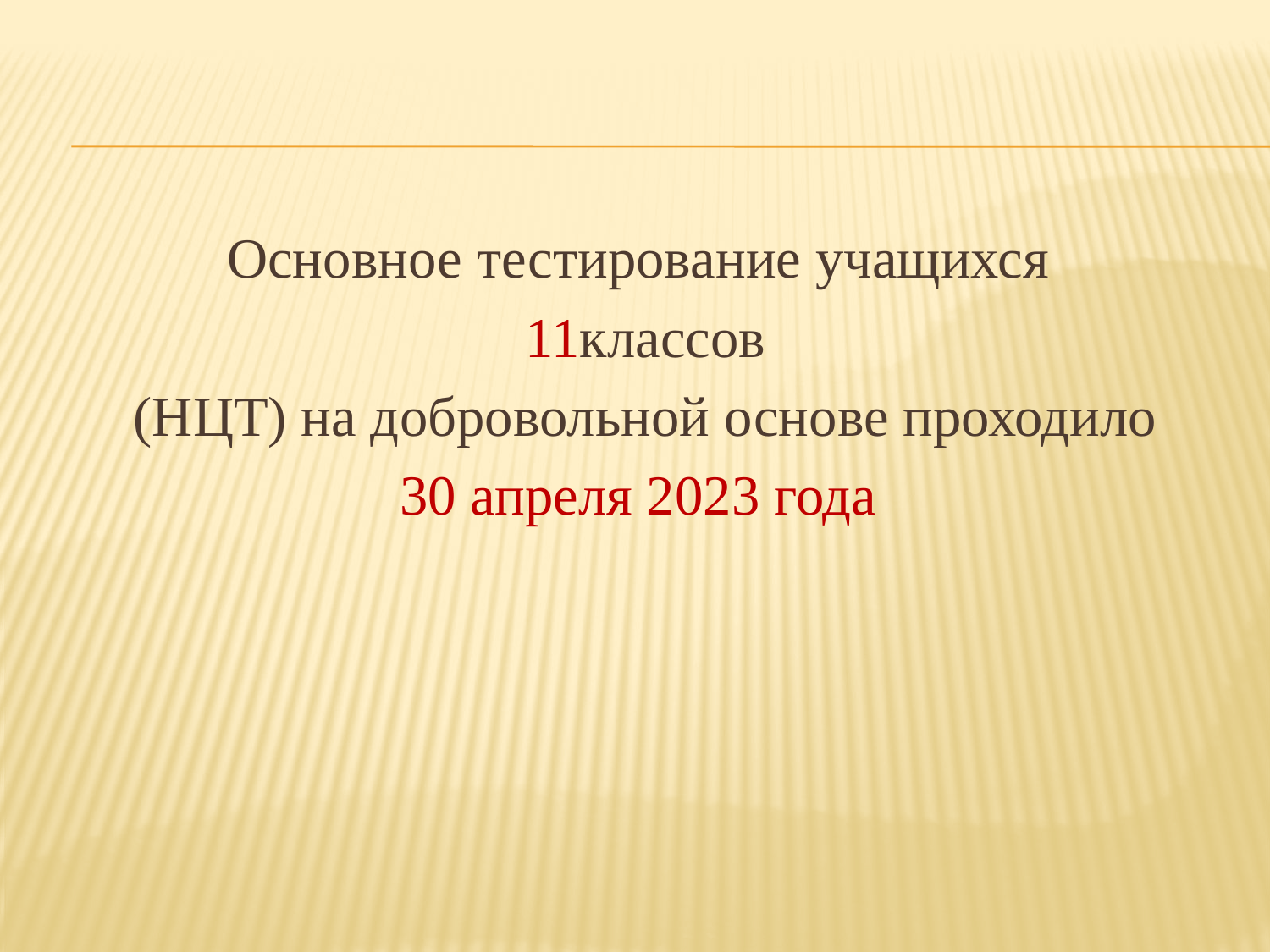

Основное тестирование учащихся
11классов
 (НЦТ) на добровольной основе проходило
30 апреля 2023 года